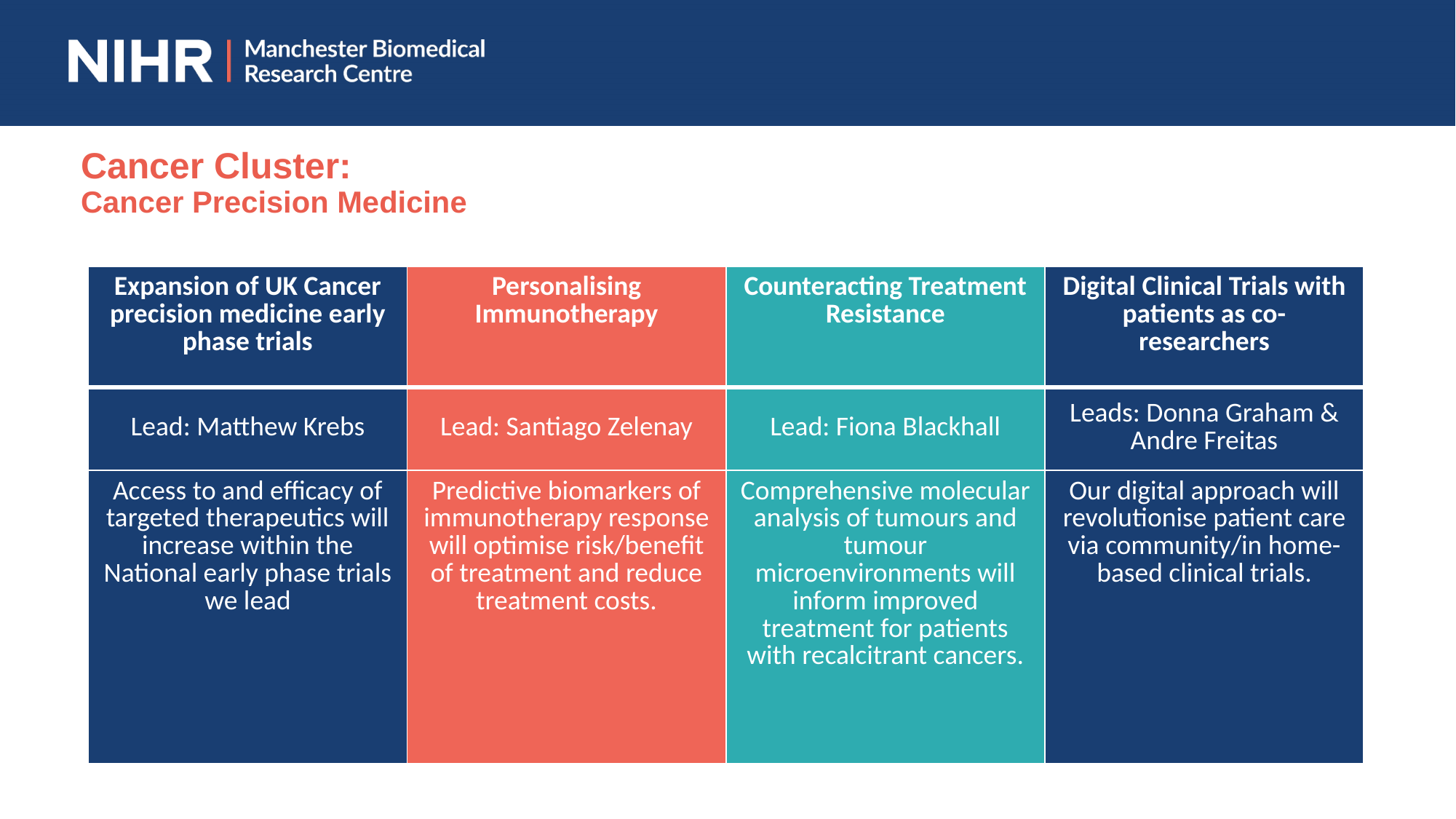

Cancer Cluster:
Cancer Precision Medicine
| Expansion of UK Cancer precision medicine early phase trials | Personalising Immunotherapy | Counteracting Treatment Resistance | Digital Clinical Trials with patients as co-researchers |
| --- | --- | --- | --- |
| Lead: Matthew Krebs | Lead: Santiago Zelenay | Lead: Fiona Blackhall | Leads: Donna Graham & Andre Freitas |
| Access to and efficacy of targeted therapeutics will increase within the National early phase trials we lead | Predictive biomarkers of immunotherapy response will optimise risk/benefit of treatment and reduce treatment costs. | Comprehensive molecular analysis of tumours and tumour microenvironments will inform improved treatment for patients with recalcitrant cancers. | Our digital approach will revolutionise patient care via community/in home-based clinical trials. |